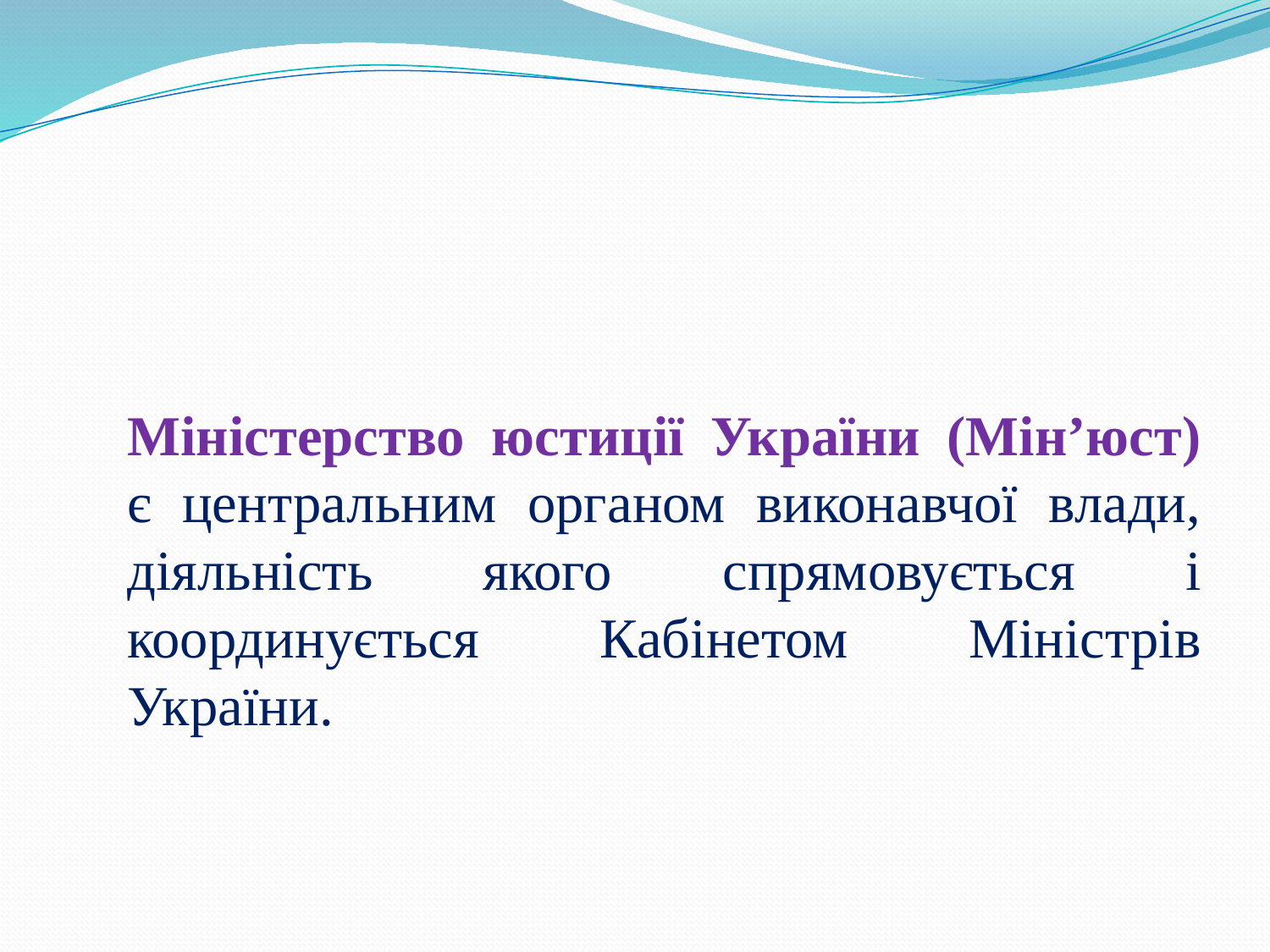

Міністерство юстиції України (Мін’юст) є центральним органом виконавчої влади, діяльність якого спрямовується і координується Кабінетом Міністрів України.